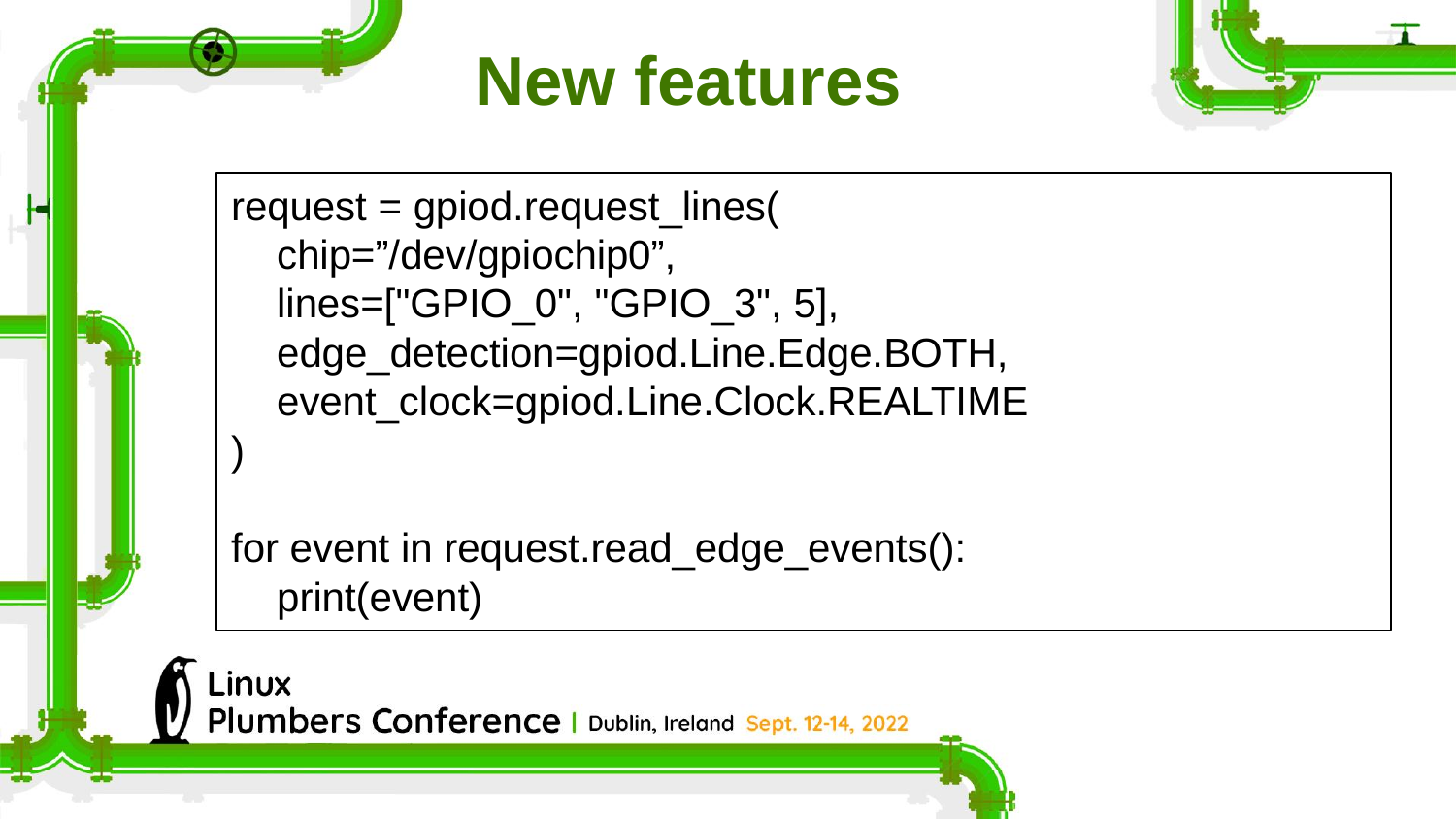

New features
request = gpiod.request_lines(
    chip=”/dev/gpiochip0”,
    lines=["GPIO_0", "GPIO_3", 5],
    edge_detection=gpiod.Line.Edge.BOTH,
    event_clock=gpiod.Line.Clock.REALTIME
)

for event in request.read_edge_events():
    print(event)